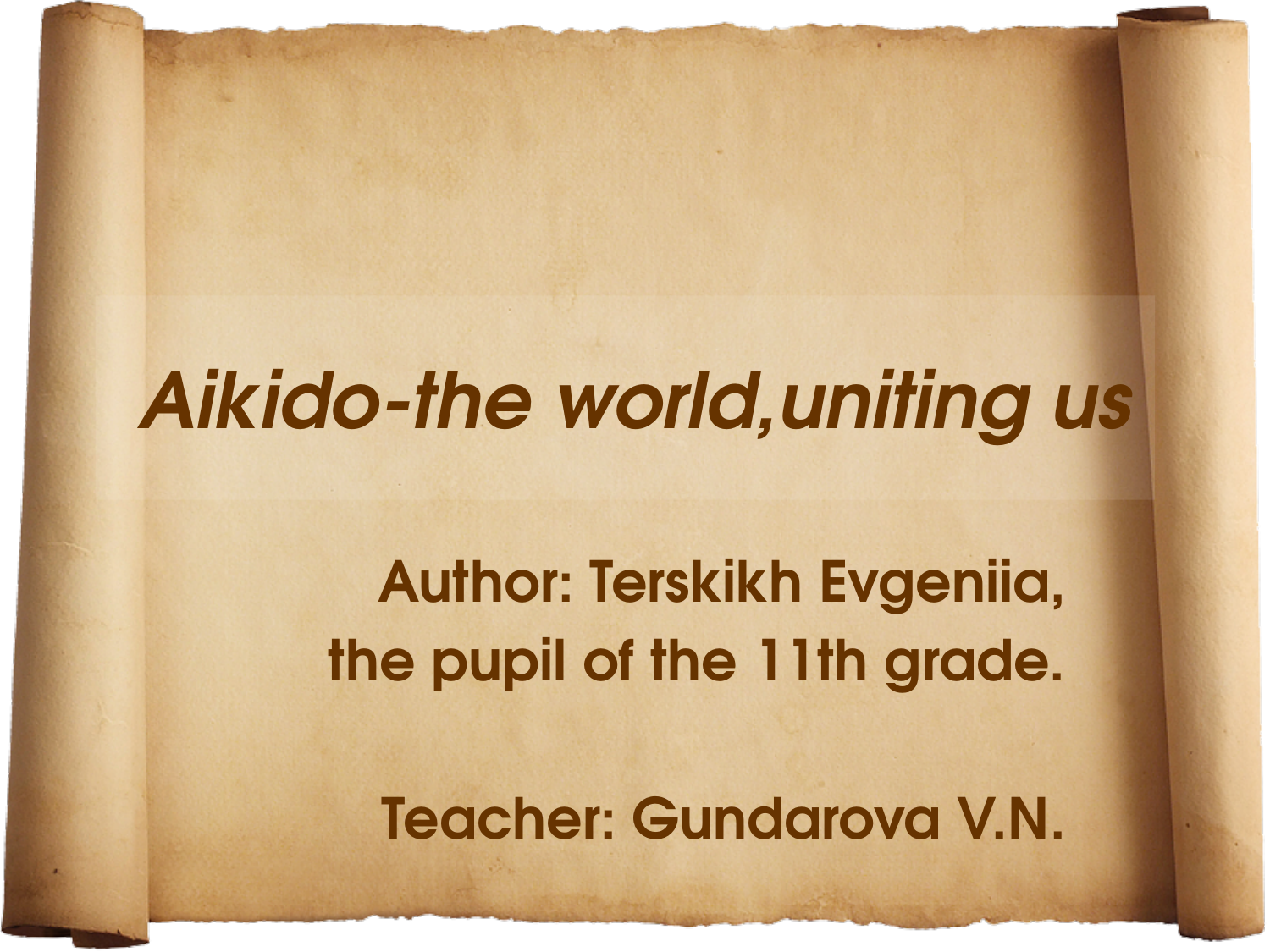

# Aikido-the world,uniting us
Author: Terskikh Evgeniia,
     the pupil of the 11th grade.

Teacher: Gundarova V.N.